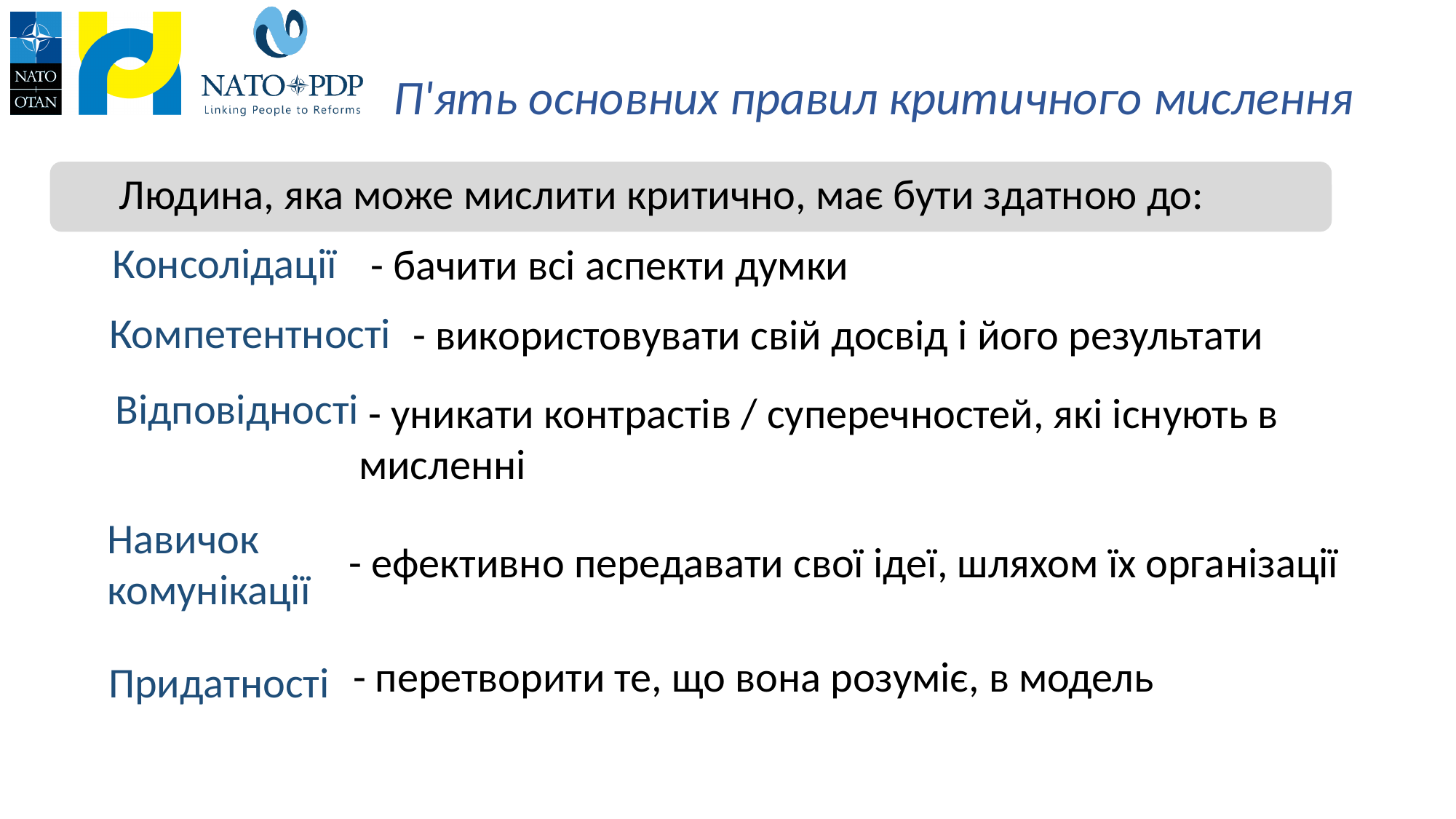

# П'ять основних правил критичного мислення

Людина, яка може мислити критично, має бути здатною до:
Консолідації
- бачити всі аспекти думки
Компетентності
- використовувати свій досвід і його результати
Відповідності
 - уникати контрастів / суперечностей, які існують в  мисленні
Навичок комунікації
- ефективно передавати свої ідеї, шляхом їх організації
Придатності
- перетворити те, що вона розуміє, в модель